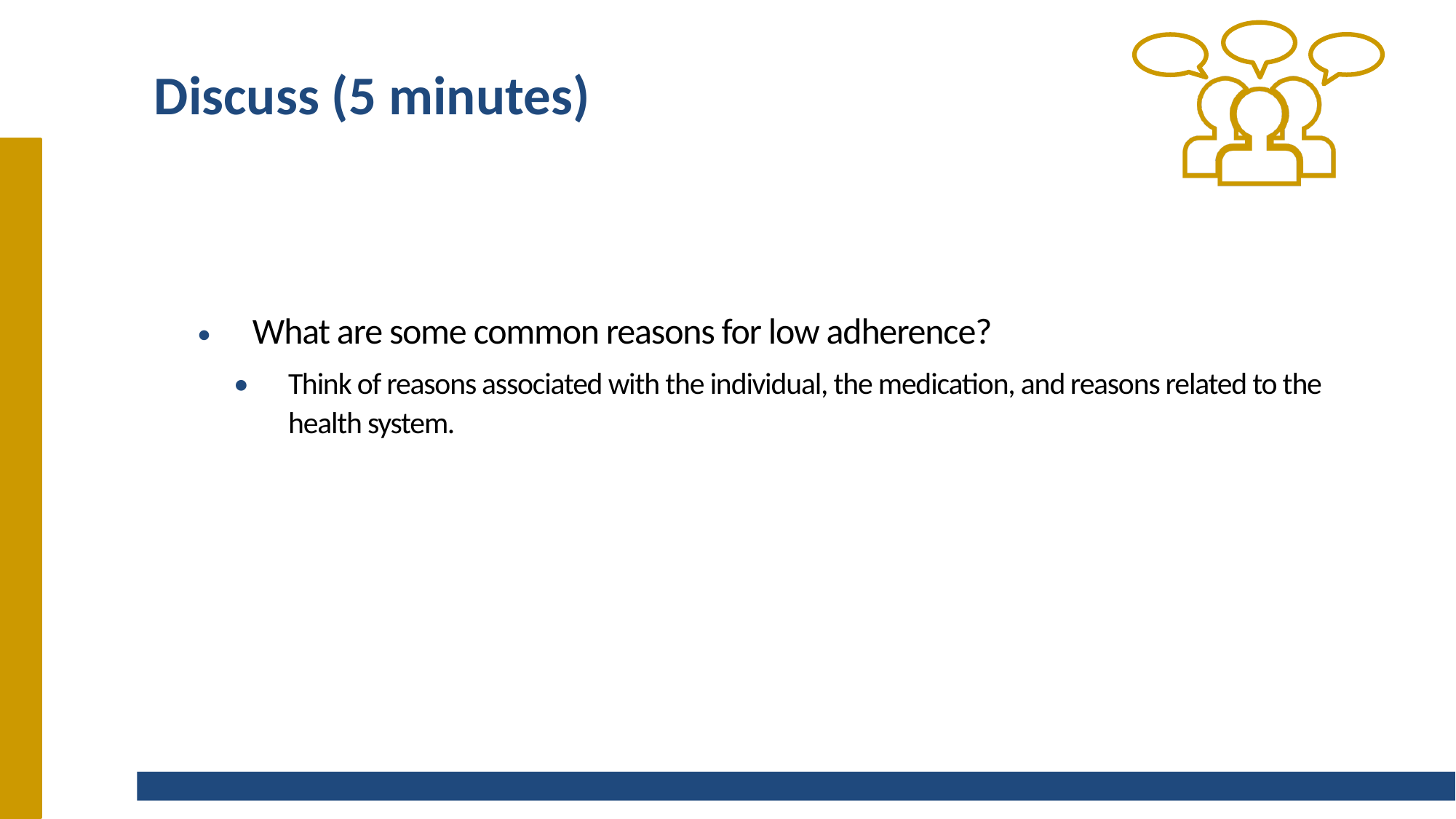

# Discuss (5 minutes)

What are some common reasons for low adherence?
Think of reasons associated with the individual, the medication, and reasons related to the health system.